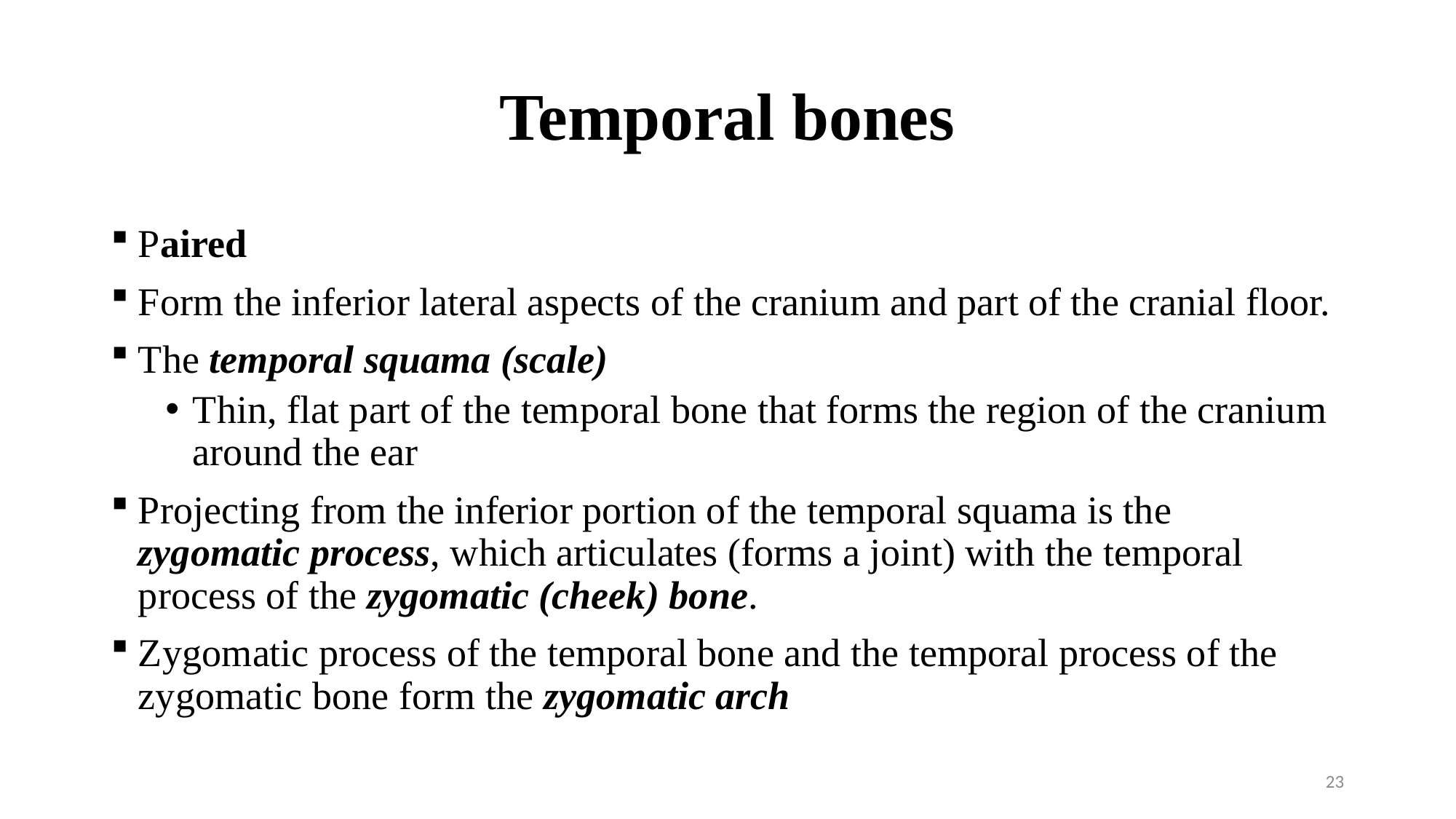

# Temporal bones
Paired
Form the inferior lateral aspects of the cranium and part of the cranial floor.
The temporal squama (scale)
Thin, flat part of the temporal bone that forms the region of the cranium around the ear
Projecting from the inferior portion of the temporal squama is the zygomatic process, which articulates (forms a joint) with the temporal process of the zygomatic (cheek) bone.
Zygomatic process of the temporal bone and the temporal process of the zygomatic bone form the zygomatic arch
23